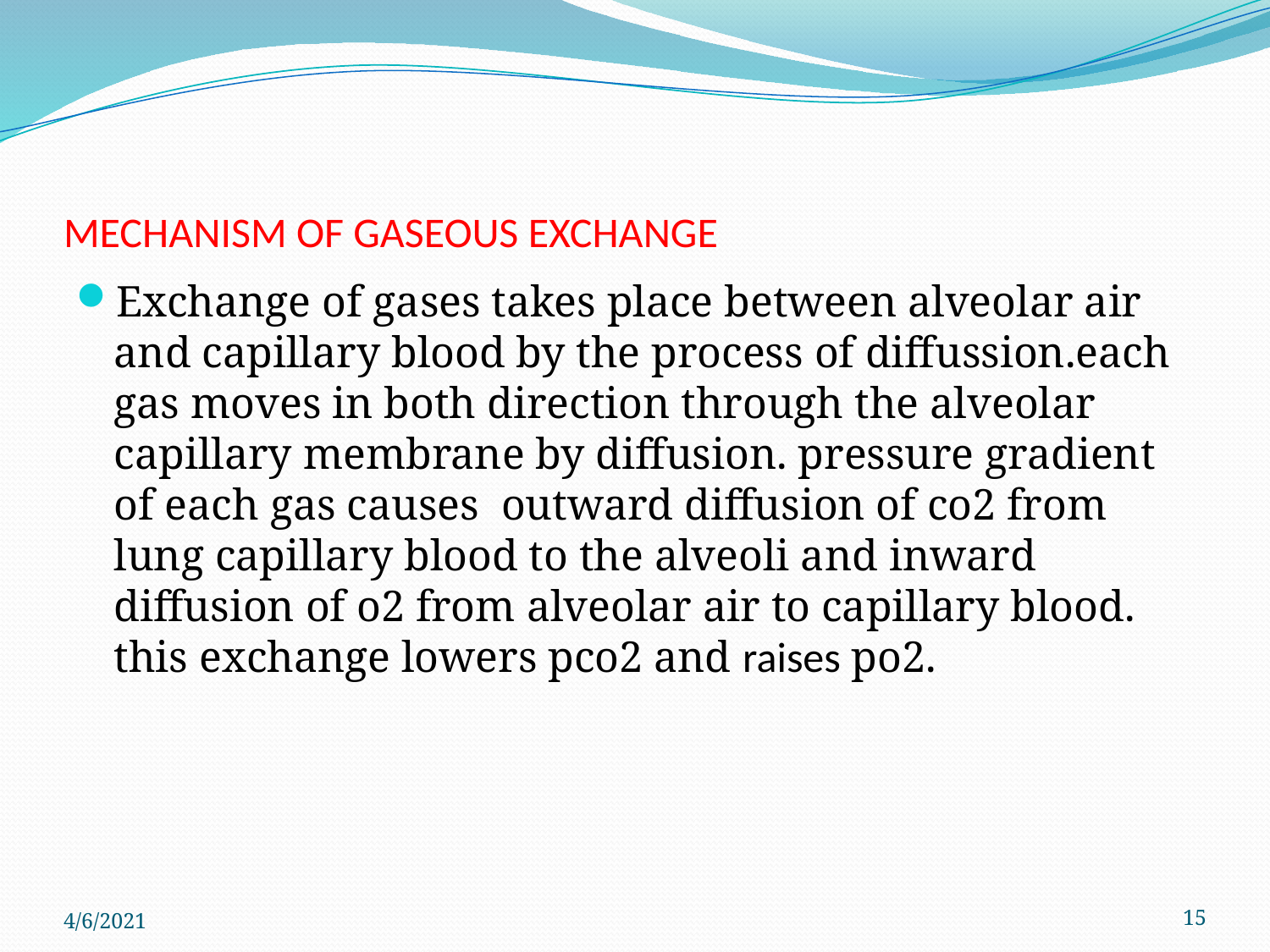

# MECHANISM OF GASEOUS EXCHANGE
Exchange of gases takes place between alveolar air and capillary blood by the process of diffussion.each gas moves in both direction through the alveolar capillary membrane by diffusion. pressure gradient of each gas causes  outward diffusion of co2 from lung capillary blood to the alveoli and inward diffusion of o2 from alveolar air to capillary blood. this exchange lowers pco2 and raises po2.
4/6/2021
15